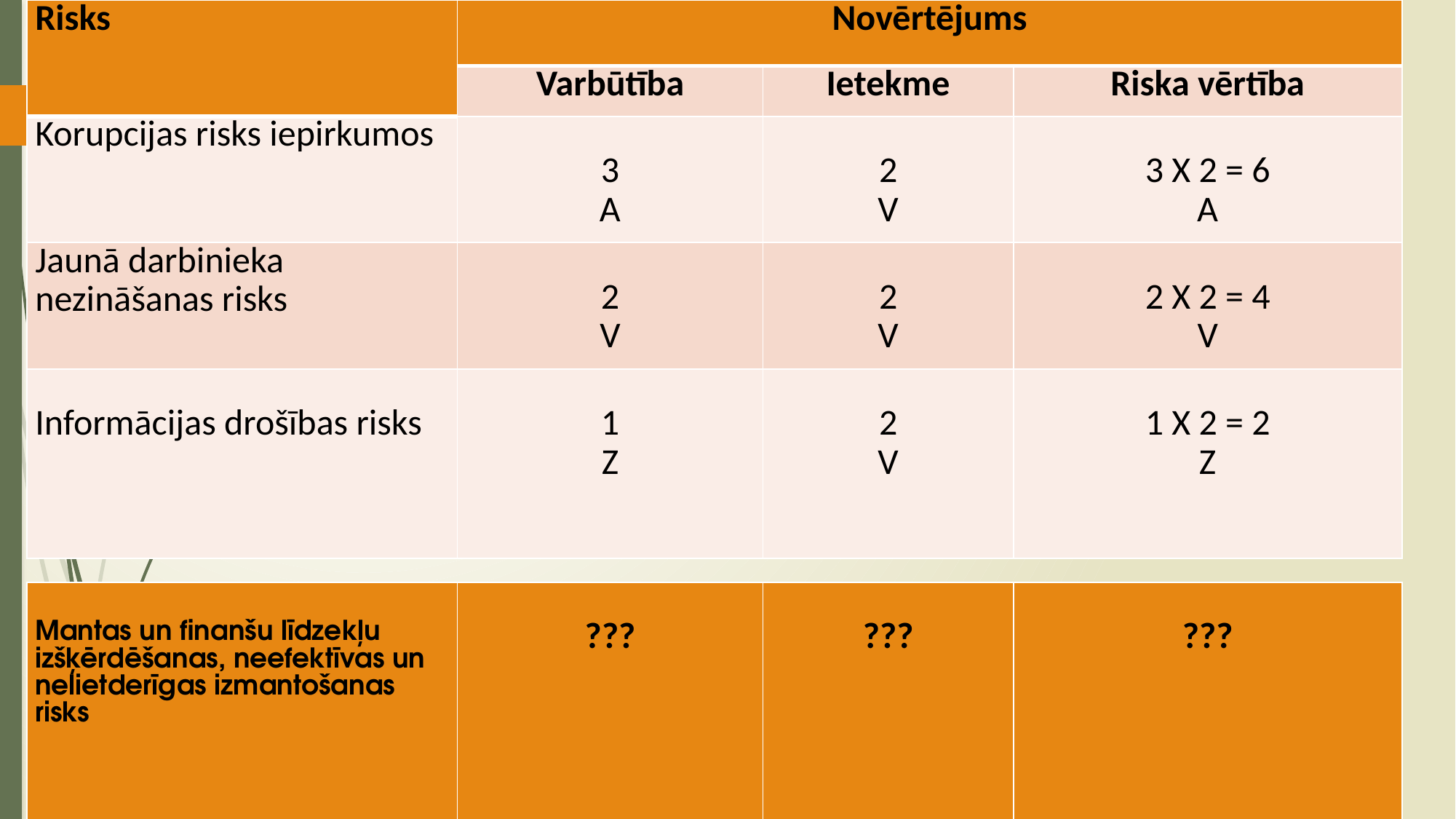

| Risks | Novērtējums |  |  |
| --- | --- | --- | --- |
|  | Varbūtība | Ietekme | Riska vērtība |
| Korupcijas risks iepirkumos | 3 A | 2 V | 3 X 2 = 6 A |
| Jaunā darbinieka nezināšanas risks | 2 V | 2 V | 2 X 2 = 4 V |
| Informācijas drošības risks | 1 Z | 2 V | 1 X 2 = 2 Z |
| Mantas un finanšu līdzekļu izšķērdēšanas, neefektīvas un nelietderīgas izmantošanas risks | ??? | ??? | ??? |
| --- | --- | --- | --- |